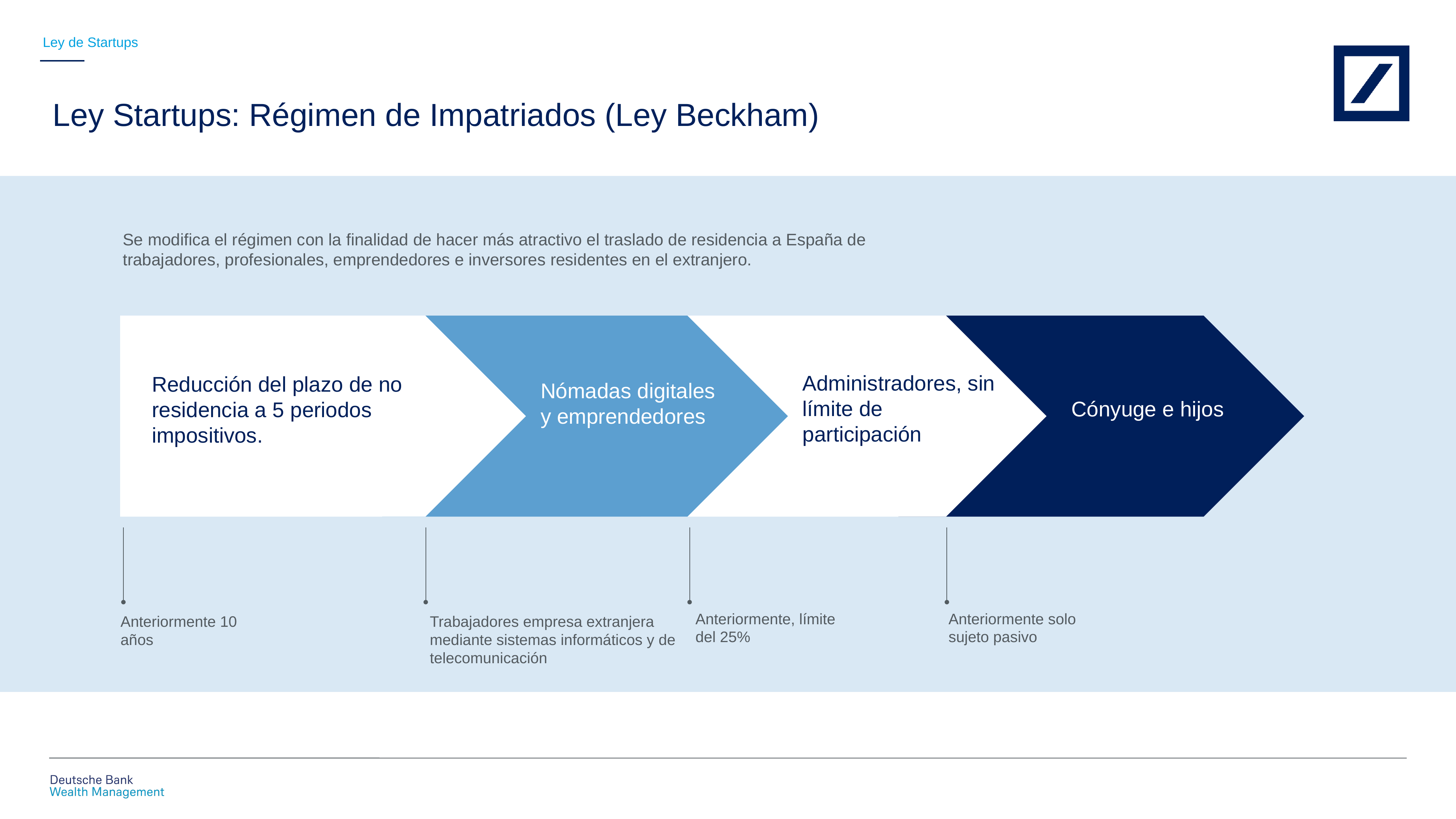

Ley de Startups
Ley Startups: Régimen de Impatriados (Ley Beckham)

Se modifica el régimen con la finalidad de hacer más atractivo el traslado de residencia a España de trabajadores, profesionales, emprendedores e inversores residentes en el extranjero.

Administradores, sin límite de participación
Reducción del plazo de no residencia a 5 periodos impositivos.
Nómadas digitales y emprendedores
Cónyuge e hijos
Anteriormente, límite del 25%
Anteriormente solo sujeto pasivo
Anteriormente 10 años

Trabajadores empresa extranjera  mediante sistemas informáticos y de telecomunicación